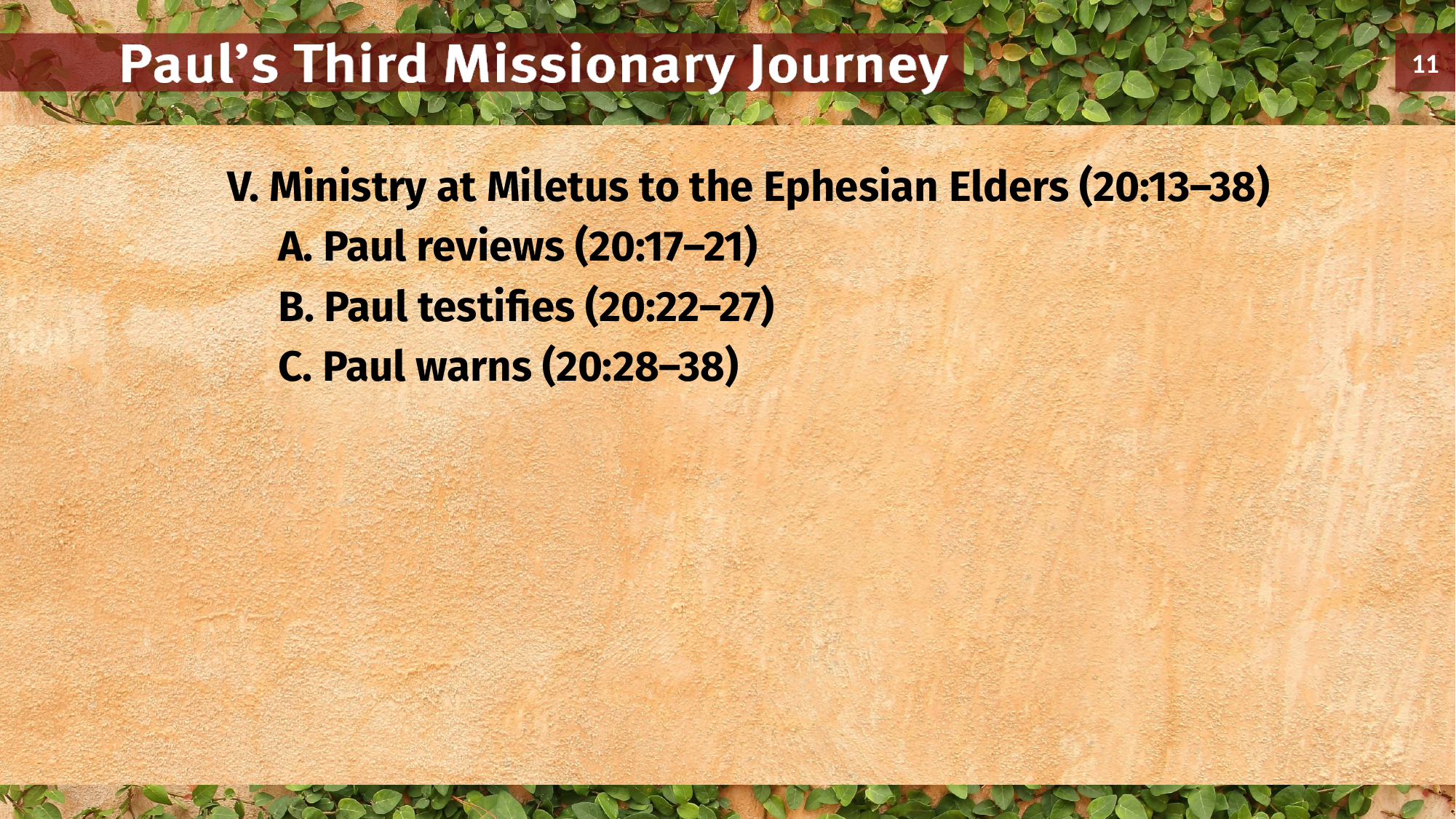

V. Ministry at Miletus to the Ephesian Elders (20:13–38)
	A. Paul reviews (20:17–21)
	B. Paul testifies (20:22–27)
	C. Paul warns (20:28–38)